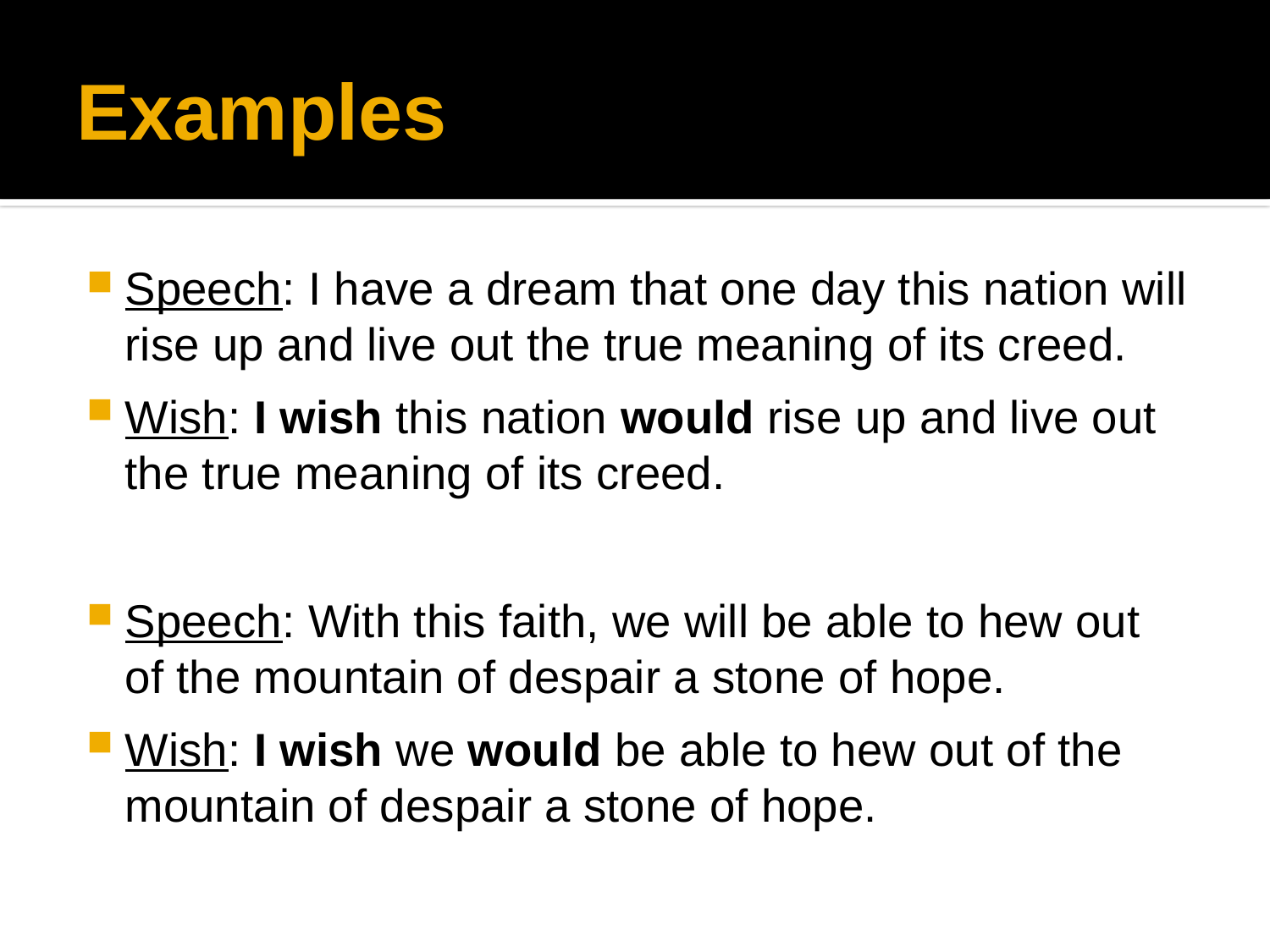

# Examples
Speech: I have a dream that one day this nation will rise up and live out the true meaning of its creed.
Wish: I wish this nation would rise up and live out the true meaning of its creed.

Speech: With this faith, we will be able to hew out of the mountain of despair a stone of hope.
Wish: I wish we would be able to hew out of the mountain of despair a stone of hope.